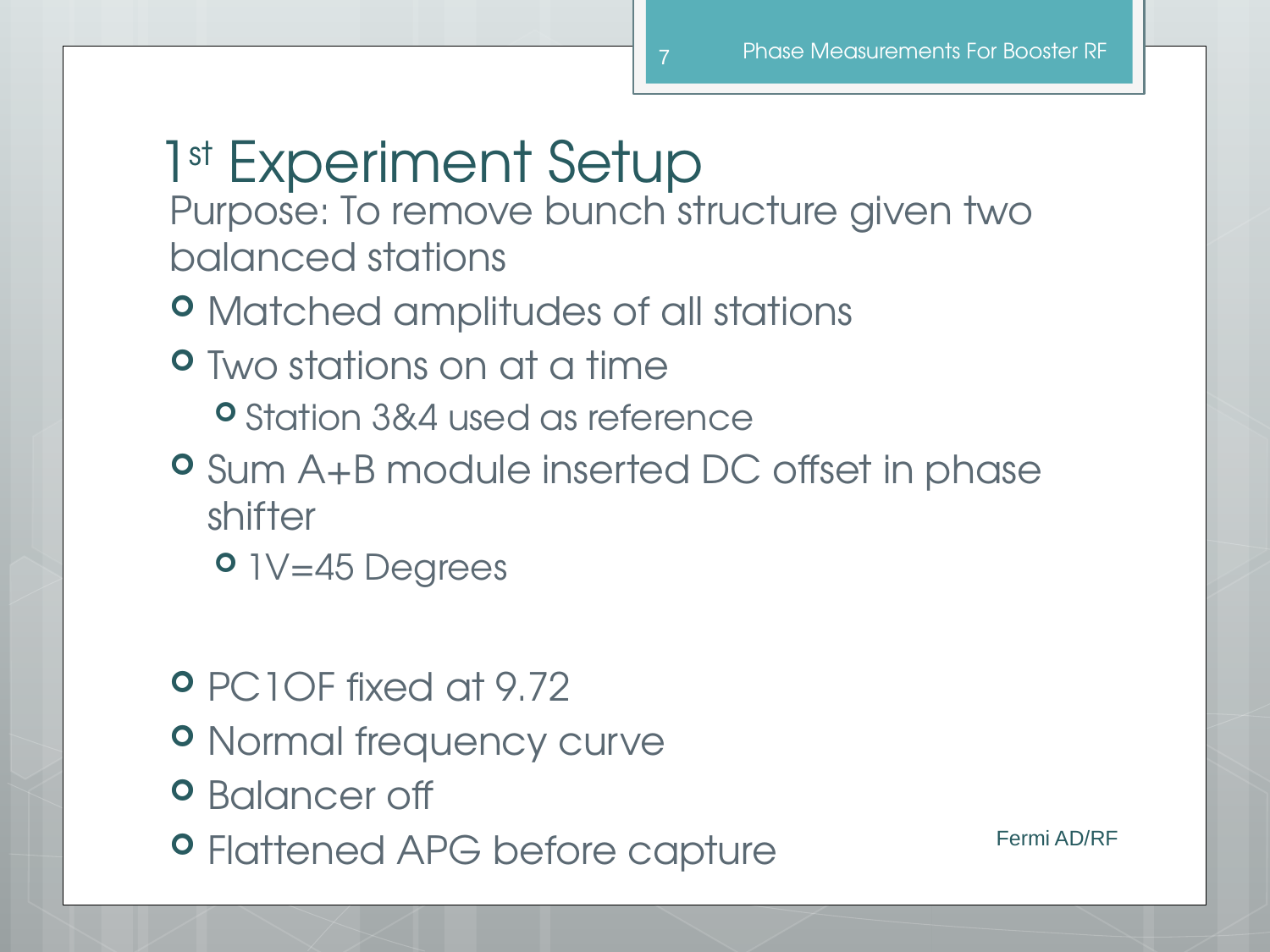

7
Phase Measurements For Booster RF
# 1st Experiment Setup
Purpose: To remove bunch structure given two balanced stations
Matched amplitudes of all stations
Two stations on at a time
Station 3&4 used as reference
Sum A+B module inserted DC offset in phase shifter
1V=45 Degrees

PC1OF fixed at 9.72
Normal frequency curve
Balancer off
Flattened APG before capture

Fermi AD/RF